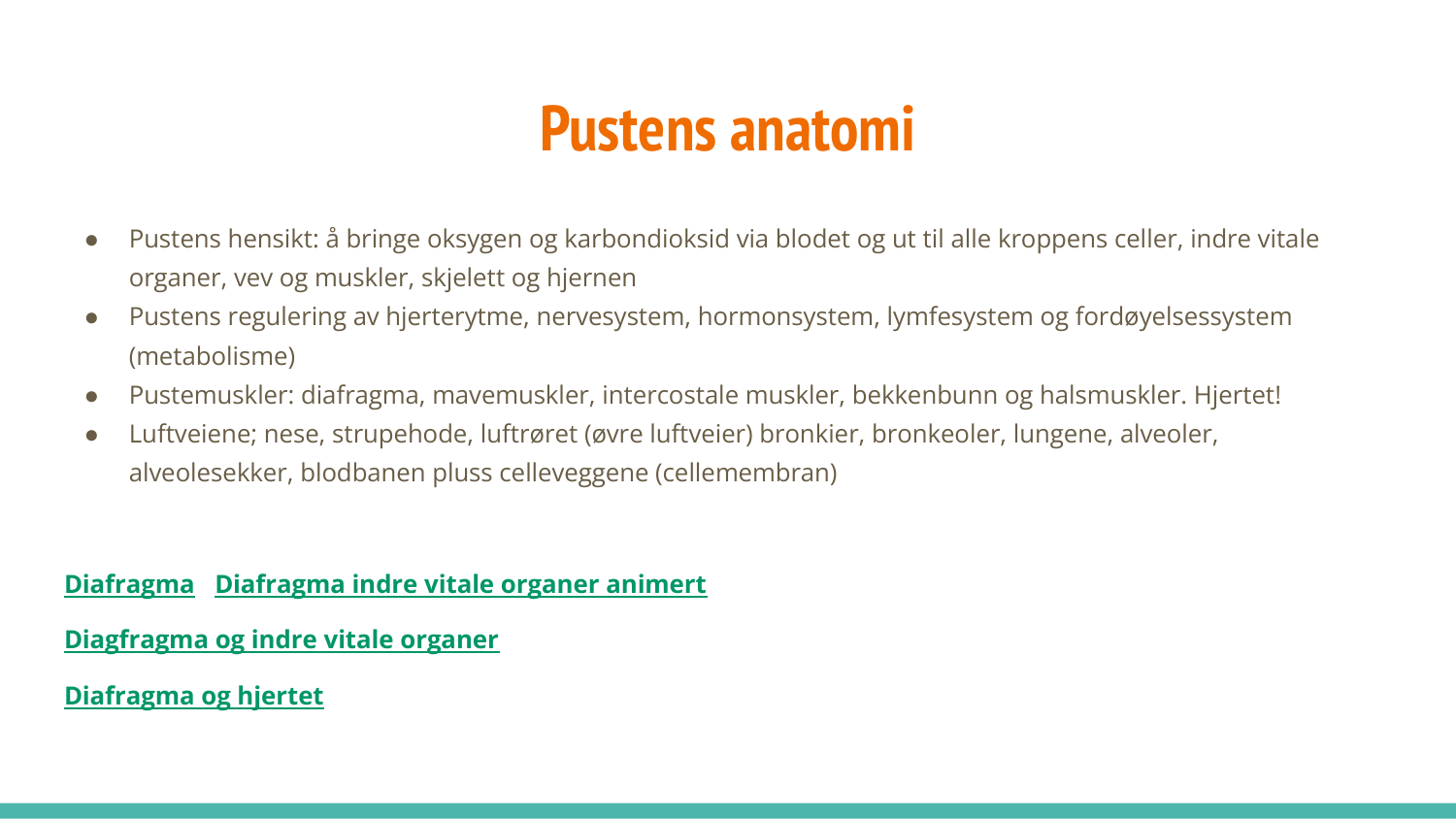

# Pustens anatomi
Pustens hensikt: å bringe oksygen og karbondioksid via blodet og ut til alle kroppens celler, indre vitale organer, vev og muskler, skjelett og hjernen
Pustens regulering av hjerterytme, nervesystem, hormonsystem, lymfesystem og fordøyelsessystem (metabolisme)
Pustemuskler: diafragma, mavemuskler, intercostale muskler, bekkenbunn og halsmuskler. Hjertet!
Luftveiene; nese, strupehode, luftrøret (øvre luftveier) bronkier, bronkeoler, lungene, alveoler, alveolesekker, blodbanen pluss celleveggene (cellemembran)

Diafragma   Diafragma indre vitale organer animert
Diagfragma og indre vitale organer
Diafragma og hjertet